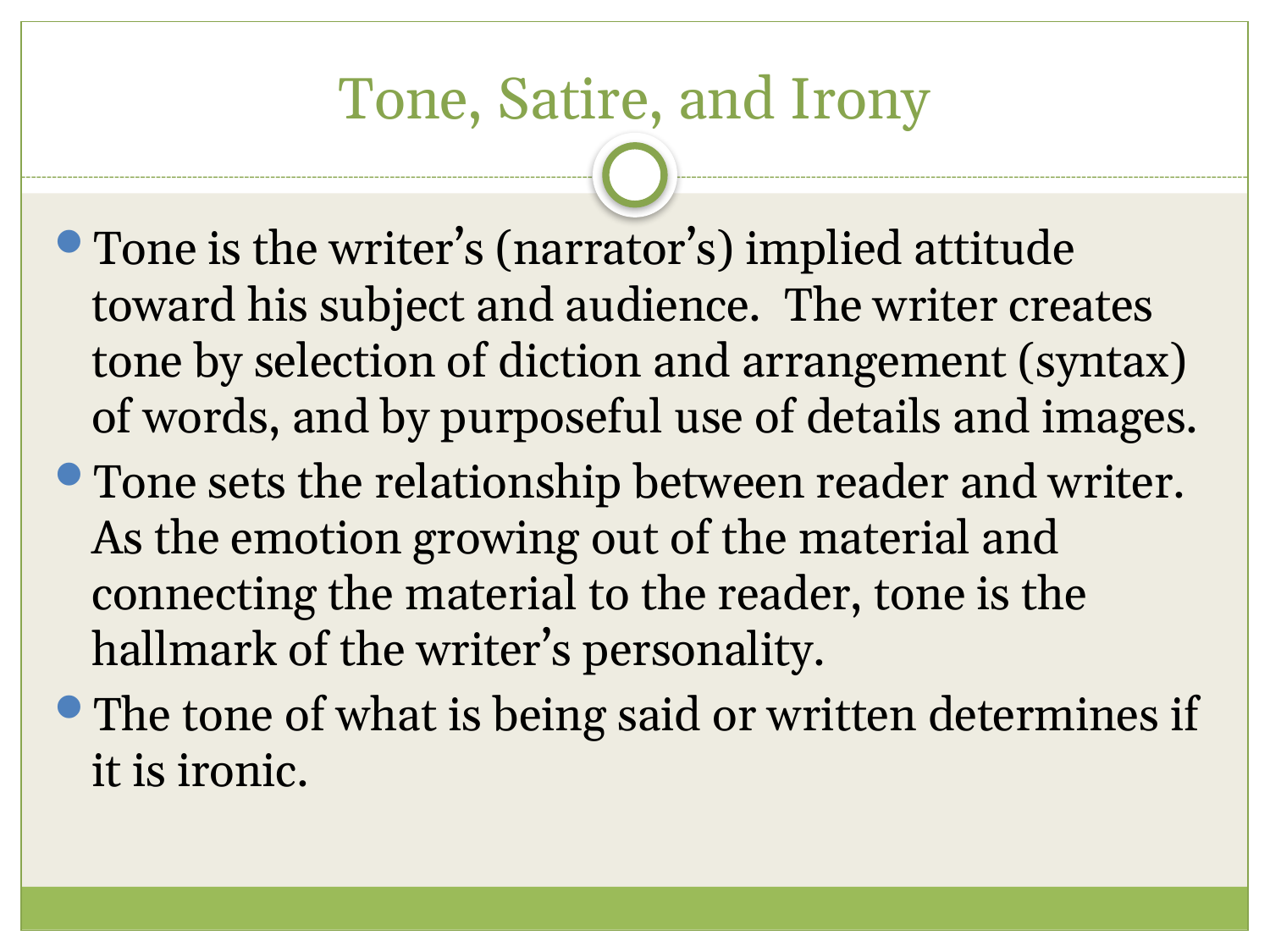

# Tone, Satire, and Irony
Tone is the writer’s (narrator’s) implied attitude toward his subject and audience.  The writer creates tone by selection of diction and arrangement (syntax) of words, and by purposeful use of details and images.
Tone sets the relationship between reader and writer.  As the emotion growing out of the material and connecting the material to the reader, tone is the hallmark of the writer’s personality.
The tone of what is being said or written determines if it is ironic.